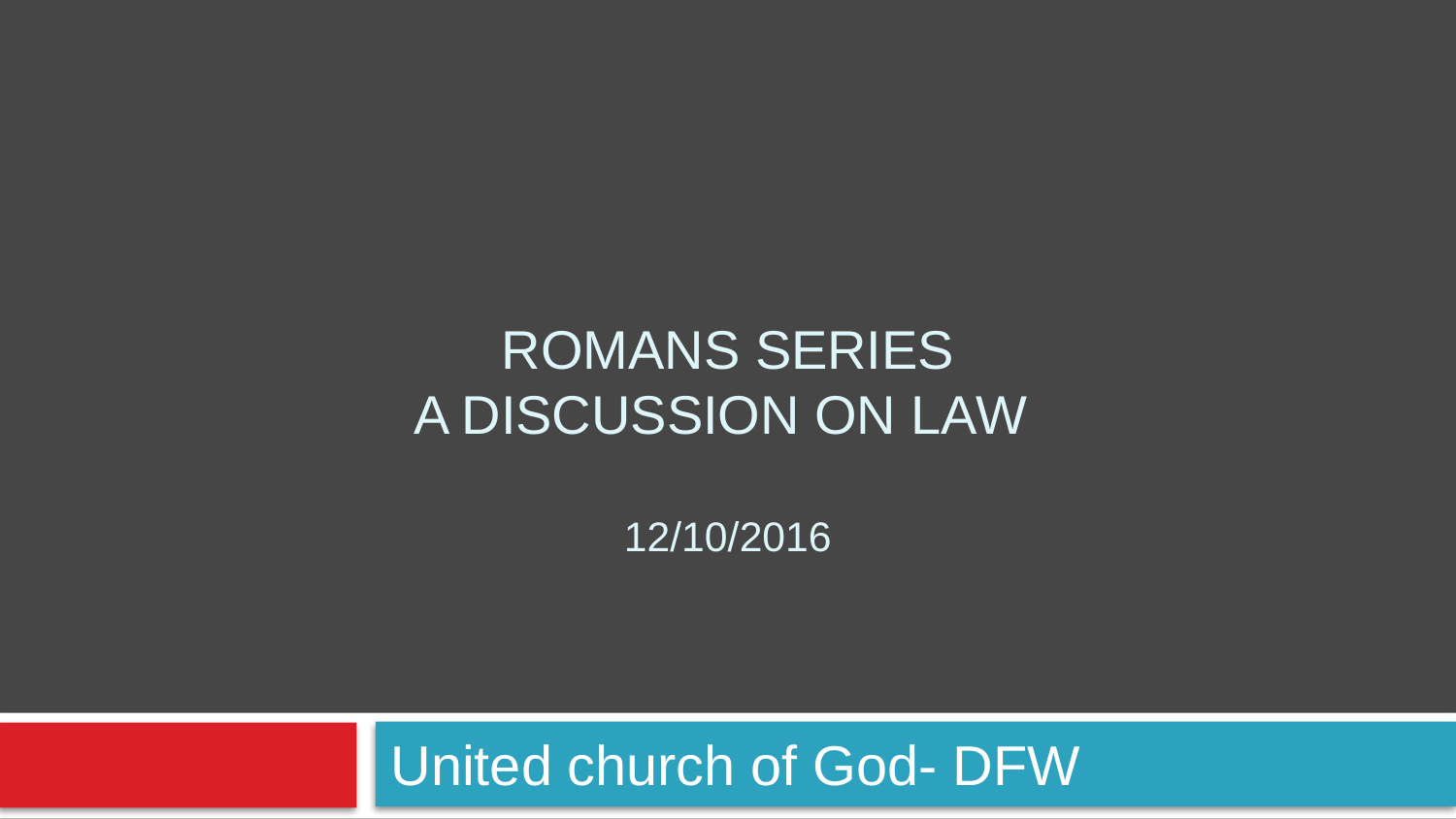

# Romans series A Discussion on Law 12/10/2016
United church of God- DFW